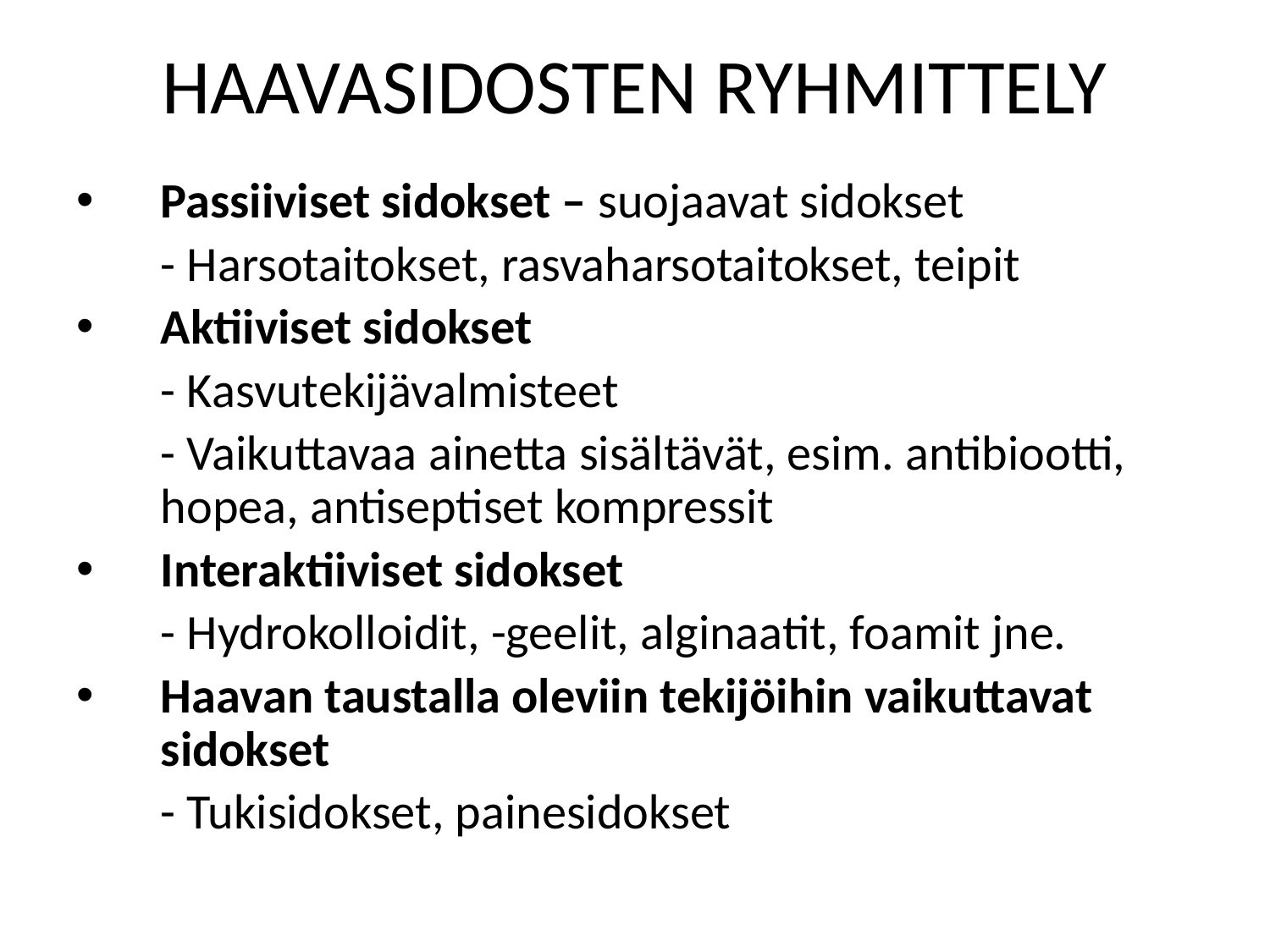

# HAAVASIDOSTEN RYHMITTELY
Passiiviset sidokset – suojaavat sidokset
	- Harsotaitokset, rasvaharsotaitokset, teipit
Aktiiviset sidokset
	- Kasvutekijävalmisteet
	- Vaikuttavaa ainetta sisältävät, esim. antibiootti, hopea, antiseptiset kompressit
Interaktiiviset sidokset
	- Hydrokolloidit, -geelit, alginaatit, foamit jne.
Haavan taustalla oleviin tekijöihin vaikuttavat sidokset
	- Tukisidokset, painesidokset